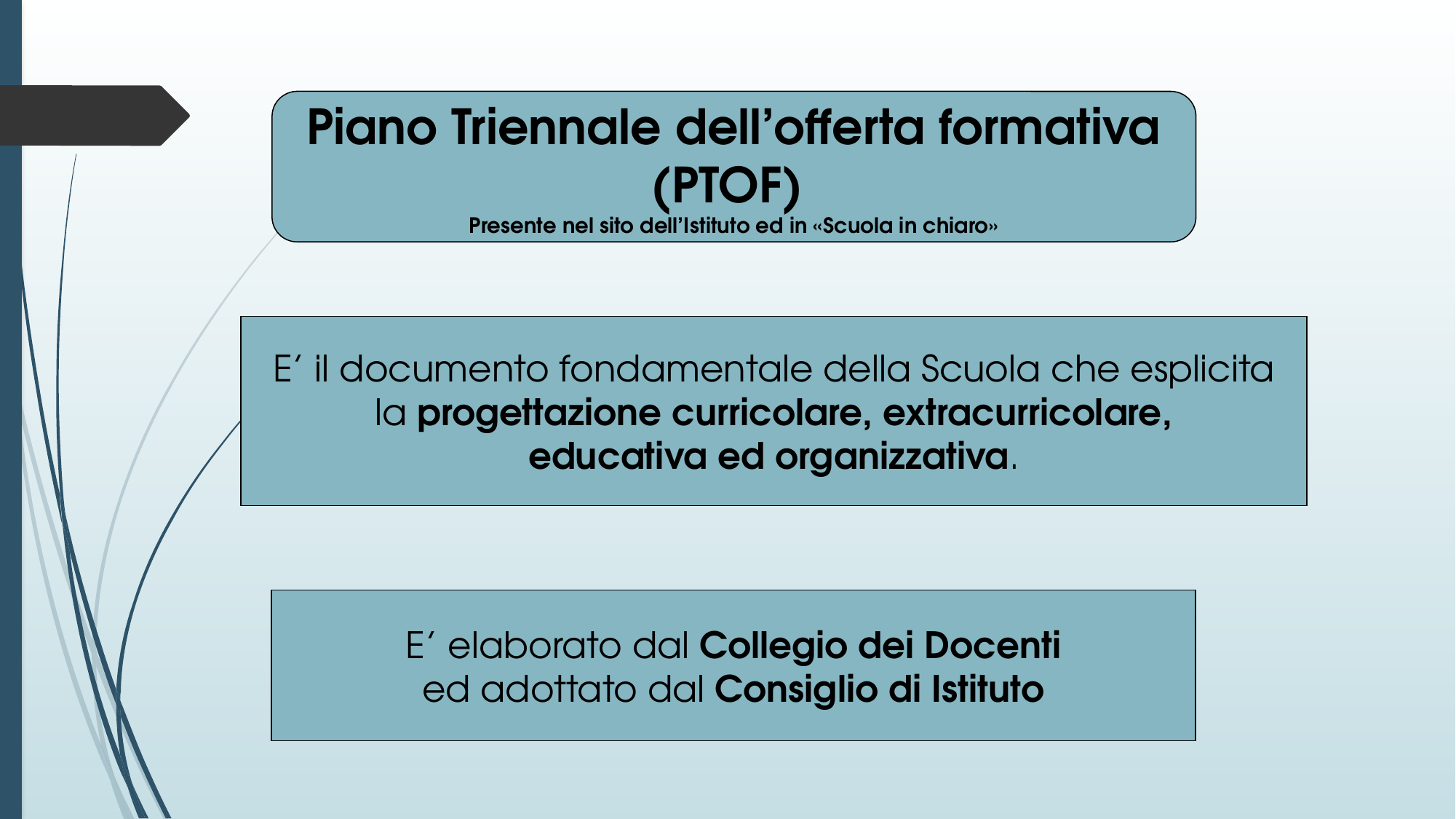

Piano Triennale dell’offerta formativa
(PTOF)
Presente nel sito dell’Istituto ed in «Scuola in chiaro»
E’ il documento fondamentale della Scuola che esplicita
 la progettazione curricolare, extracurricolare,
educativa ed organizzativa.
E’ elaborato dal Collegio dei Docenti
ed adottato dal Consiglio di Istituto